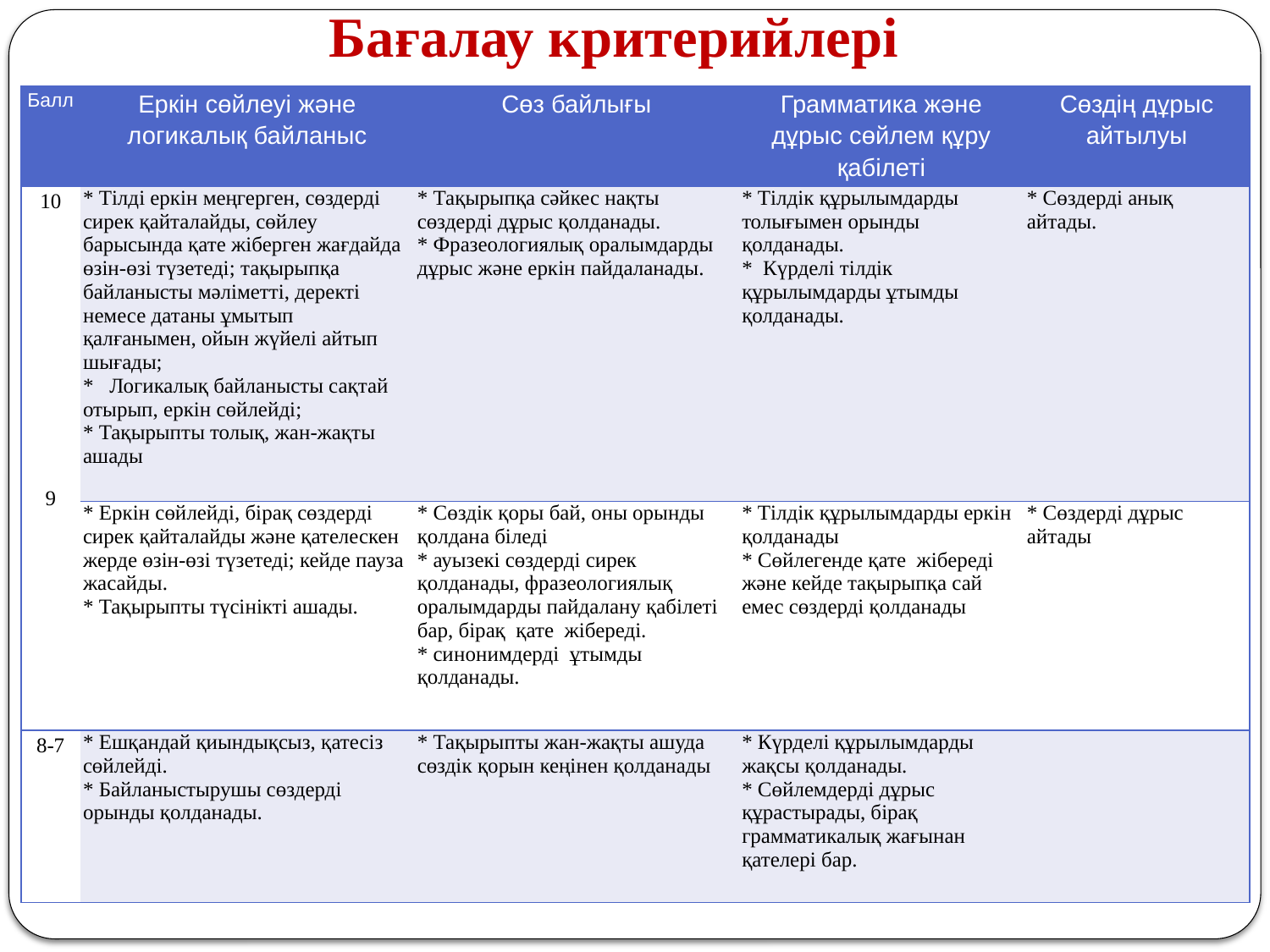

Бағалау критерийлері
| Балл | Еркін сөйлеуі және логикалық байланыс | Сөз байлығы | Грамматика және дұрыс сөйлем құру қабілеті | Сөздің дұрыс айтылуы |
| --- | --- | --- | --- | --- |
| 10 9 | \* Тілді еркін меңгерген, сөздерді сирек қайталайды, сөйлеу барысында қате жіберген жағдайда өзін-өзі түзетеді; тақырыпқа байланысты мәліметті, деректі немесе датаны ұмытып қалғанымен, ойын жүйелі айтып шығады; \* Логикалық байланысты сақтай отырып, еркін сөйлейді; \* Тақырыпты толық, жан-жақты ашады | \* Тақырыпқа сәйкес нақты сөздерді дұрыс қолданады. \* Фразеологиялық оралымдарды дұрыс және еркін пайдаланады. | \* Тілдік құрылымдарды толығымен орынды қолданады. \* Күрделі тілдік құрылымдарды ұтымды қолданады. | \* Сөздерді анық айтады. |
|  | \* Еркін сөйлейді, бірақ сөздерді сирек қайталайды және қателескен жерде өзін-өзі түзетеді; кейде пауза жасайды. \* Тақырыпты түсінікті ашады. | \* Сөздік қоры бай, оны орынды қолдана біледі \* ауызекі сөздерді сирек қолданады, фразеологиялық оралымдарды пайдалану қабілеті бар, бірақ қате жібереді. \* синонимдерді ұтымды қолданады. | \* Тілдік құрылымдарды еркін қолданады \* Сөйлегенде қате жібереді және кейде тақырыпқа сай емес сөздерді қолданады | \* Сөздерді дұрыс айтады |
| 8-7 | \* Ешқандай қиындықсыз, қатесіз сөйлейді. \* Байланыстырушы сөздерді орынды қолданады. | \* Тақырыпты жан-жақты ашуда сөздік қорын кеңінен қолданады | \* Күрделі құрылымдарды жақсы қолданады. \* Сөйлемдерді дұрыс құрастырады, бірақ грамматикалық жағынан қателері бар. |  |